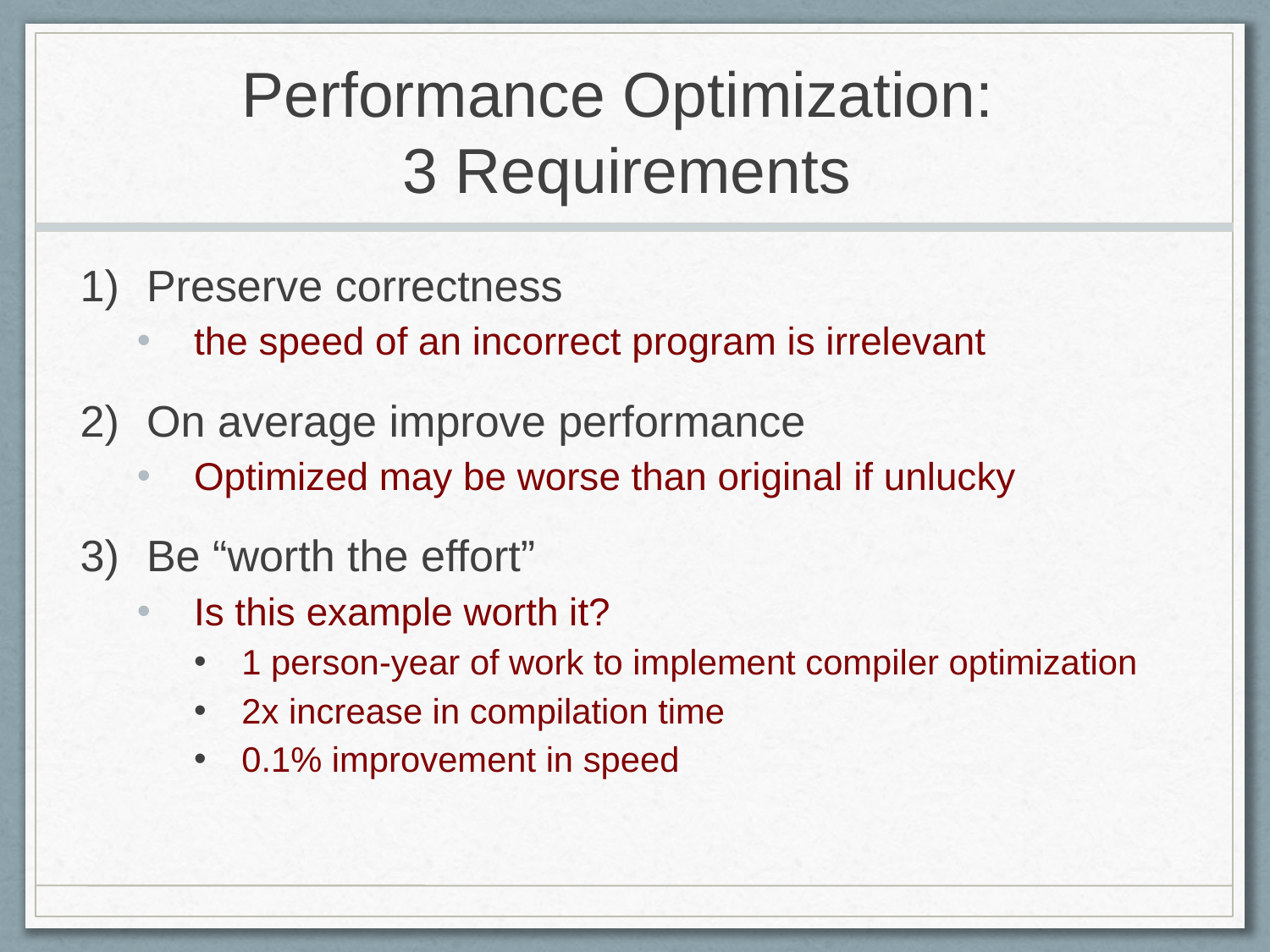

# Performance Optimization: 3 Requirements
Preserve correctness
the speed of an incorrect program is irrelevant
On average improve performance
Optimized may be worse than original if unlucky
Be “worth the effort”
Is this example worth it?
1 person-year of work to implement compiler optimization
2x increase in compilation time
0.1% improvement in speed